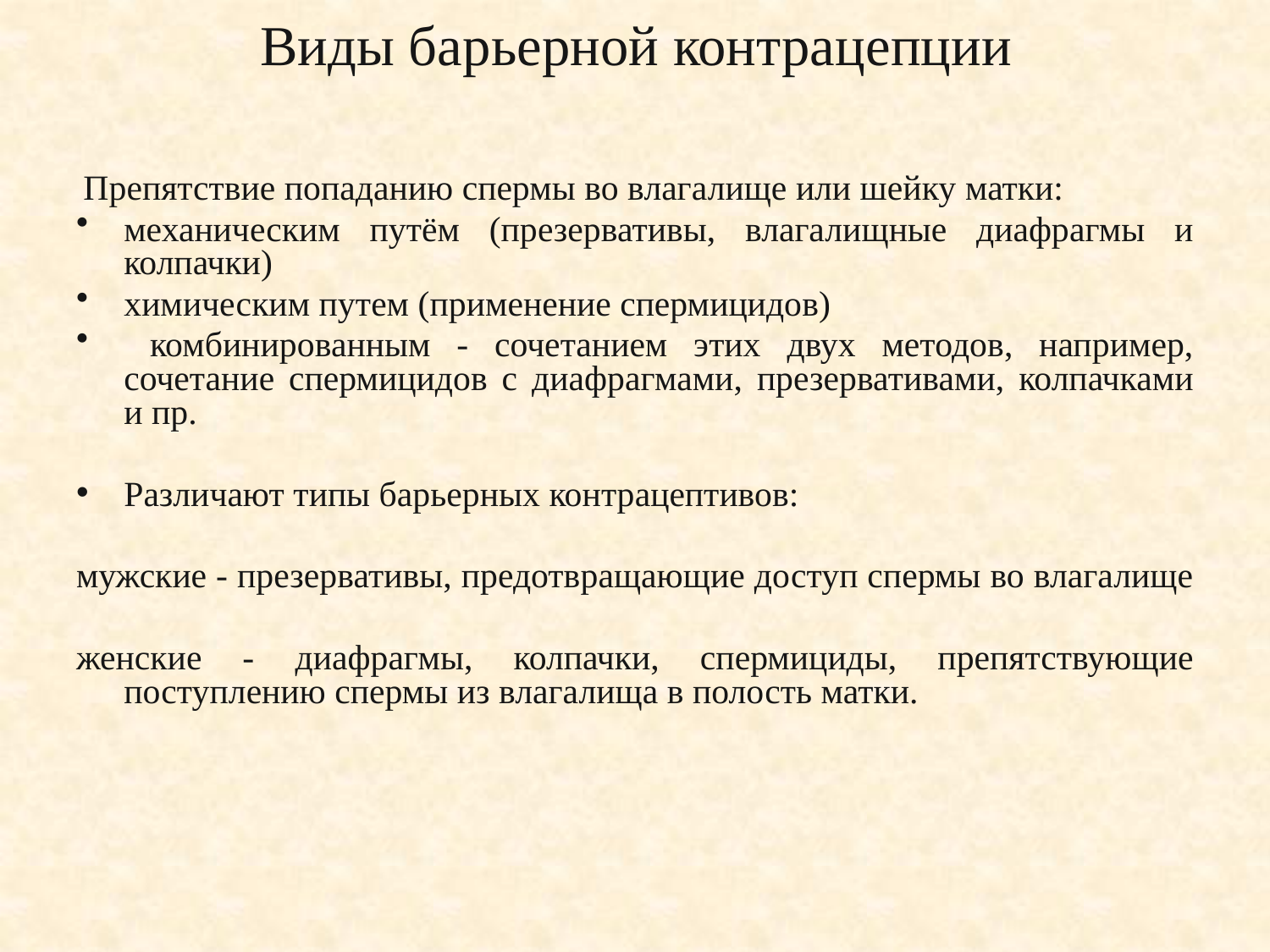

# Виды барьерной контрацепции

 Препятствие попаданию спермы во влагалище или шейку матки:
механическим путём (презервативы, влагалищные диафрагмы и колпачки)
химическим путем (применение спермицидов)
 комбинированным - сочетанием этих двух методов, например, сочетание спермицидов с диафрагмами, презервативами, колпачками и пр.

Различают типы барьерных контрацептивов:

мужские - презервативы, предотвращающие доступ спермы во влагалище

женские - диафрагмы, колпачки, спермициды, препятствующие поступлению спермы из влагалища в полость матки.